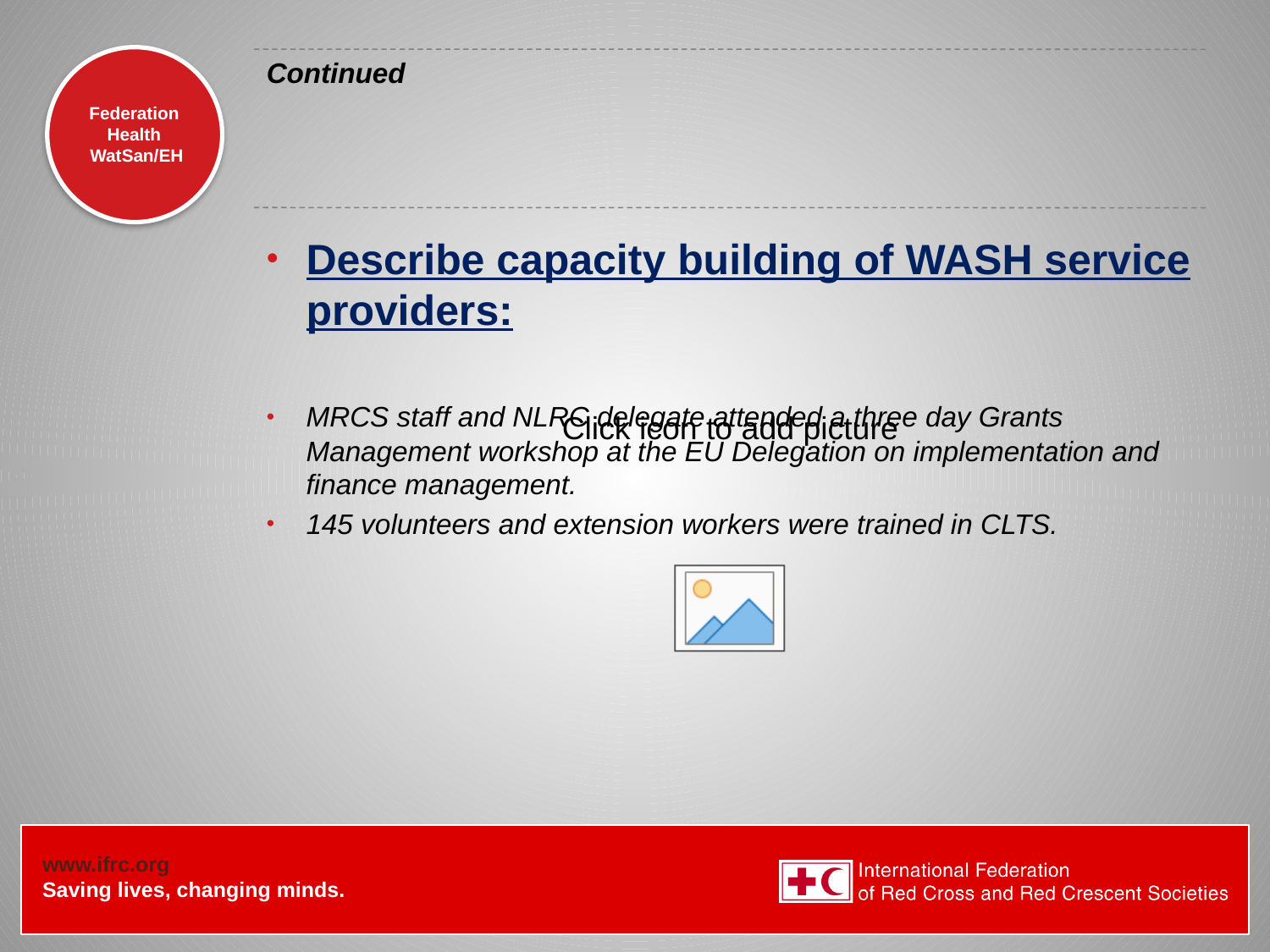

# Continued
Describe capacity building of WASH service providers:

MRCS staff and NLRC delegate attended a three day Grants Management workshop at the EU Delegation on implementation and finance management.
145 volunteers and extension workers were trained in CLTS.